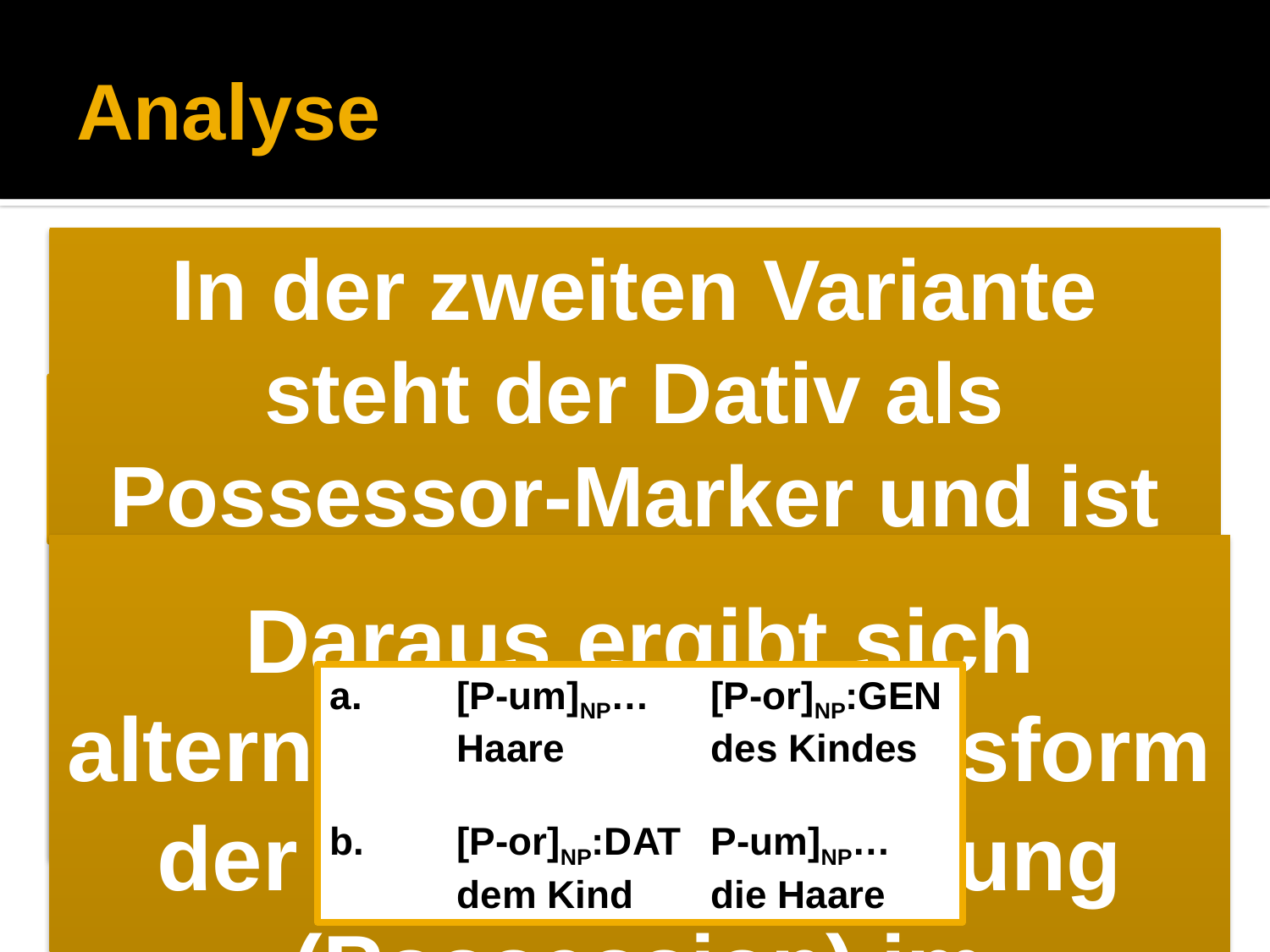

# Analyse

a.Der Hund 	beißt 	der Katze     in den Schwanz.
b.Der Hund 	beißt		          in den Schwanz	     der Katze.

a.	[P-um]NP…	[P-or]NP:GEN
	Haare		des Kindes

b.	[P-or]NP:DAT	P-um]NP…
	dem Kind	die Haare